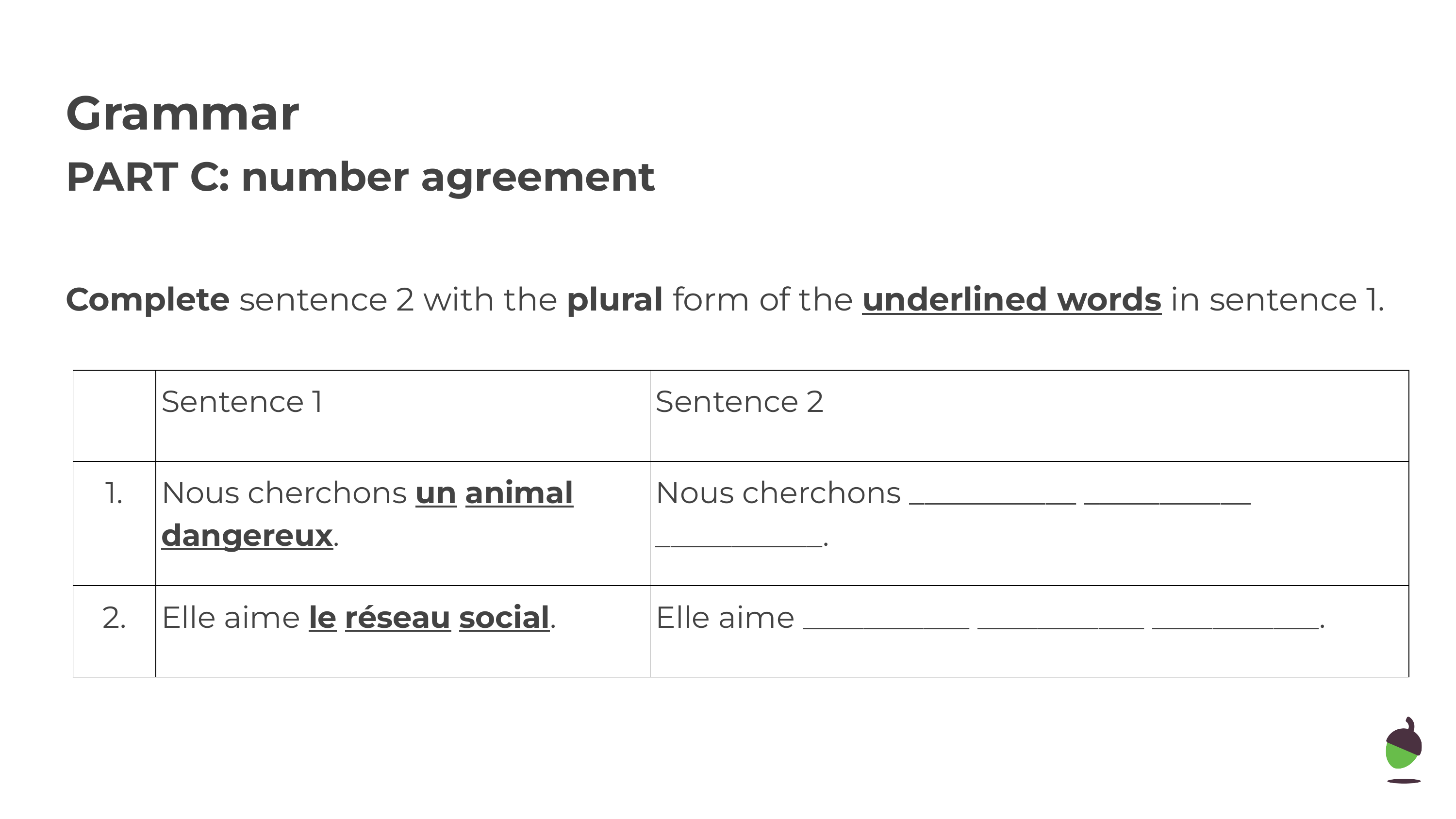

Grammar
PART C: number agreement
Complete sentence 2 with the plural form of the underlined words in sentence 1.

|  | Sentence 1 | Sentence 2 |
| --- | --- | --- |
| 1. | Nous cherchons un animal dangereux. | Nous cherchons \_\_\_\_\_\_\_\_\_\_\_ \_\_\_\_\_\_\_\_\_\_\_ \_\_\_\_\_\_\_\_\_\_\_. |
| 2. | Elle aime le réseau social. | Elle aime \_\_\_\_\_\_\_\_\_\_\_ \_\_\_\_\_\_\_\_\_\_\_ \_\_\_\_\_\_\_\_\_\_\_. |